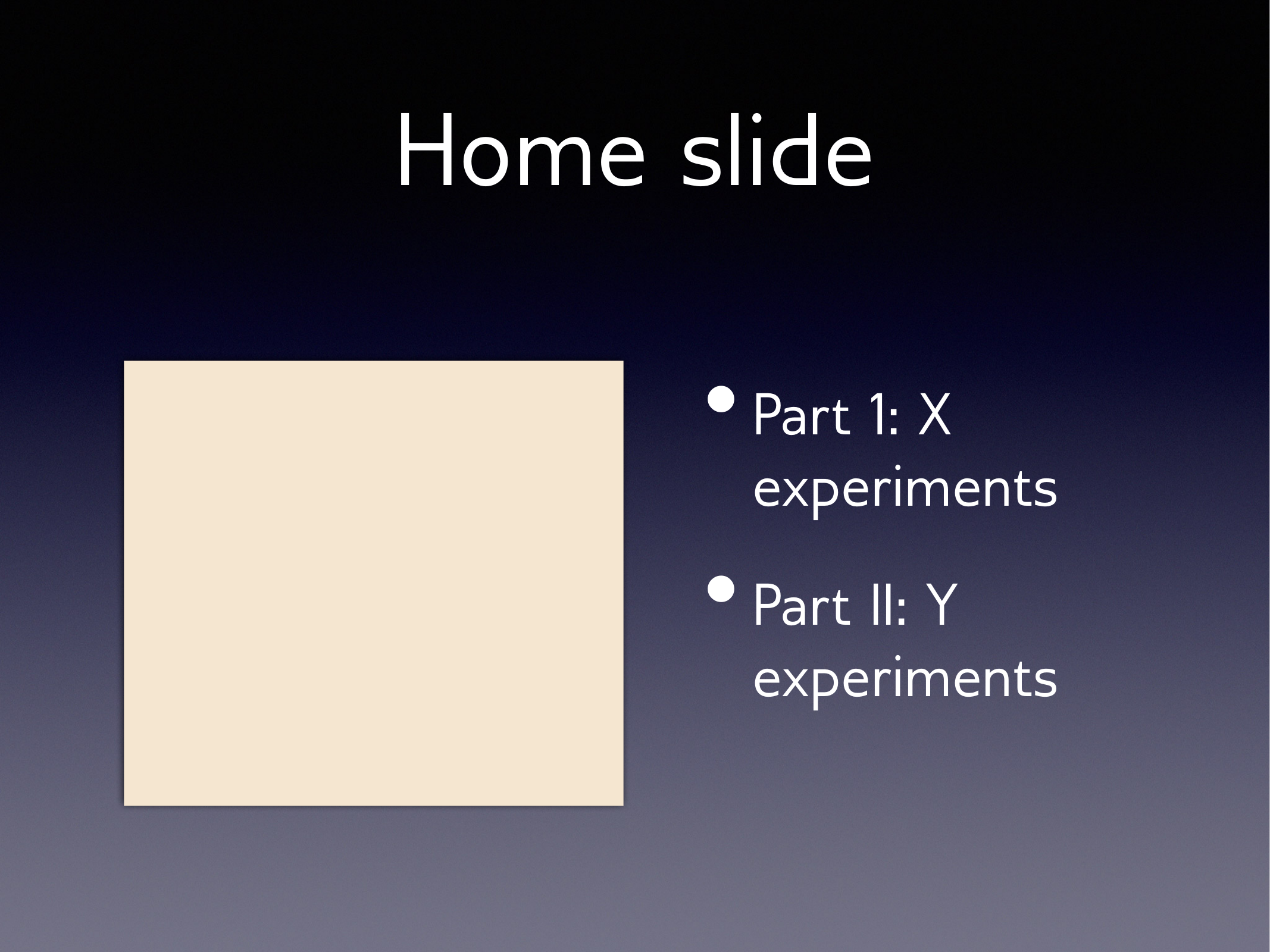

# Home slide
Part 1: X experiments
Part II: Y experiments